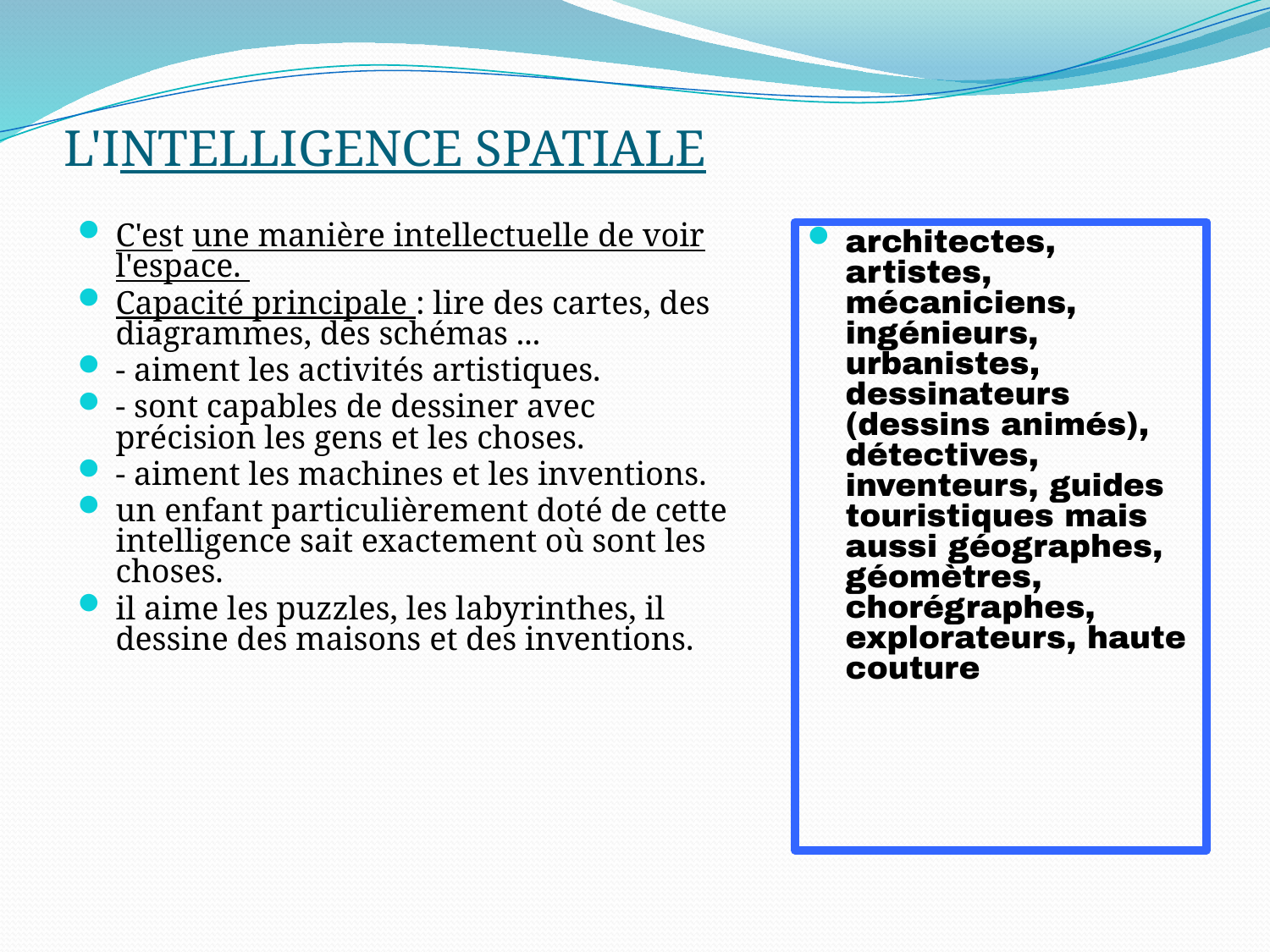

# L'INTELLIGENCE SPATIALE
C'est une manière intellectuelle de voir l'espace.
Capacité principale : lire des cartes, des diagrammes, des schémas ...
- aiment les activités artistiques.
- sont capables de dessiner avec précision les gens et les choses.
- aiment les machines et les inventions.
un enfant particulièrement doté de cette intelligence sait exactement où sont les choses.
il aime les puzzles, les labyrinthes, il dessine des maisons et des inventions.

architectes, artistes, mécaniciens, ingénieurs, urbanistes, dessinateurs (dessins animés), détectives, inventeurs, guides touristiques mais aussi géographes, géomètres, chorégraphes, explorateurs, haute couture